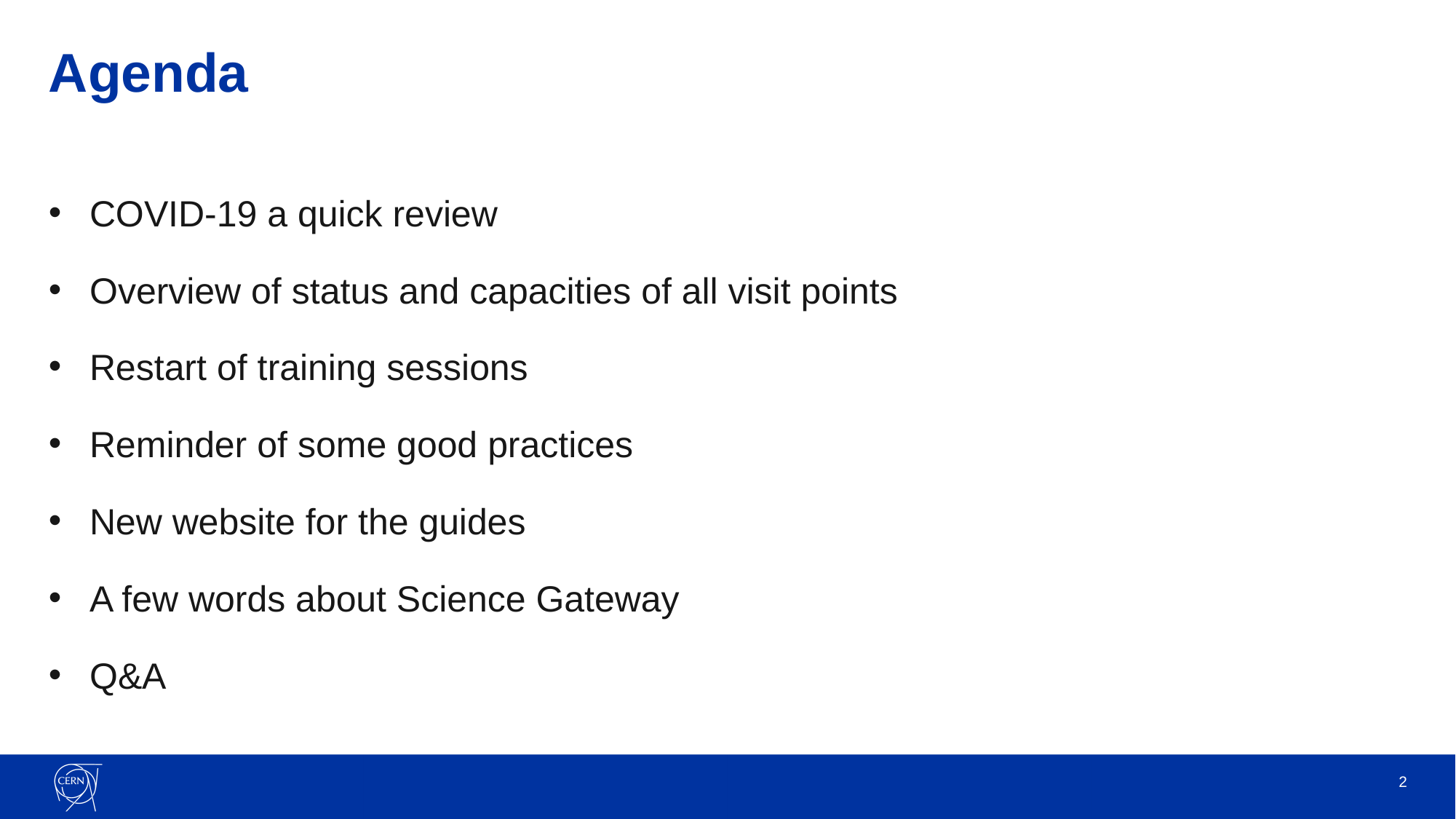

# Agenda
COVID-19 a quick review
Overview of status and capacities of all visit points
Restart of training sessions
Reminder of some good practices
New website for the guides
A few words about Science Gateway
Q&A

2